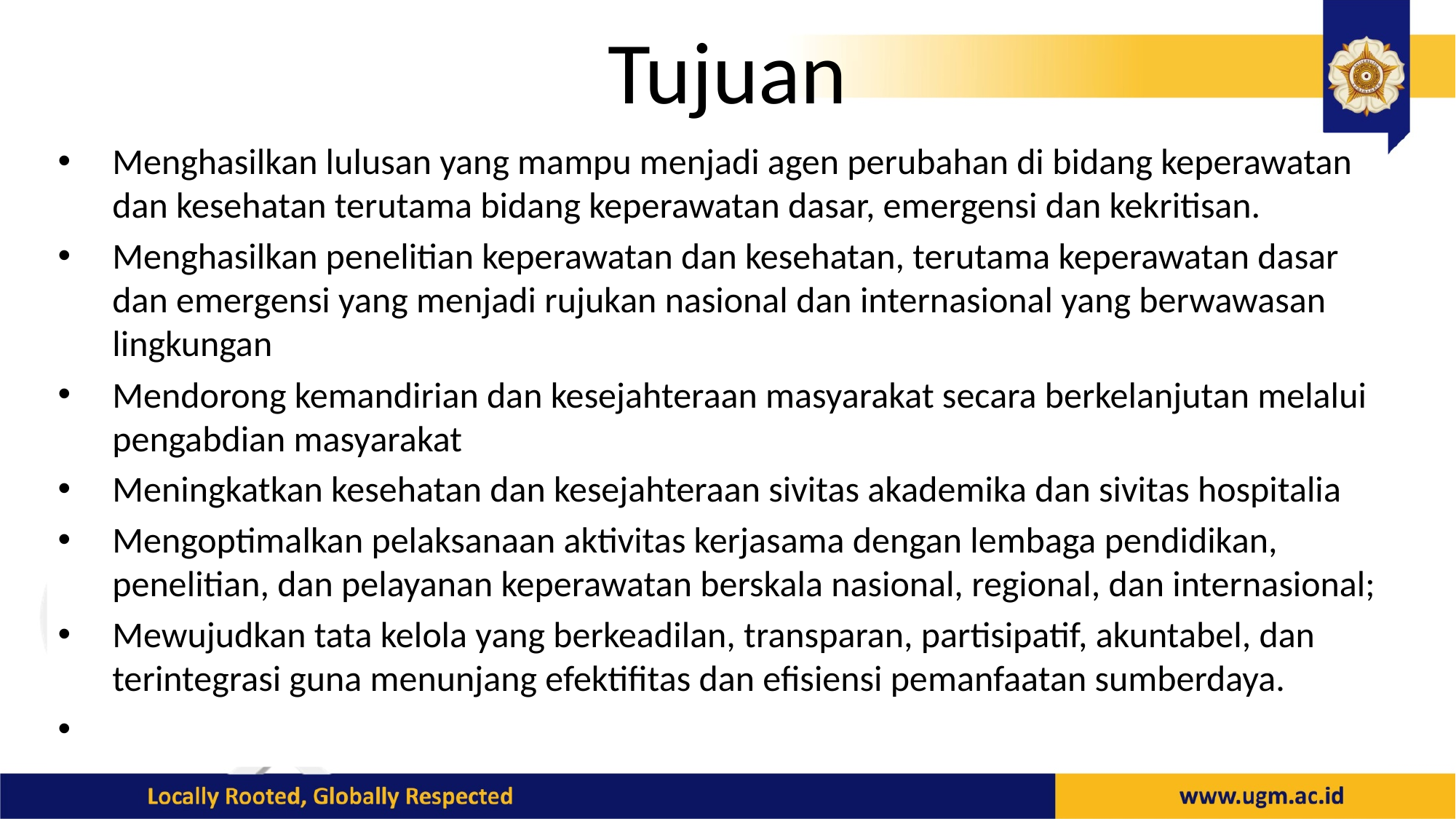

# Tujuan
Menghasilkan lulusan yang mampu menjadi agen perubahan di bidang keperawatan dan kesehatan terutama bidang keperawatan dasar, emergensi dan kekritisan.
Menghasilkan penelitian keperawatan dan kesehatan, terutama keperawatan dasar dan emergensi yang menjadi rujukan nasional dan internasional yang berwawasan lingkungan
Mendorong kemandirian dan kesejahteraan masyarakat secara berkelanjutan melalui pengabdian masyarakat
Meningkatkan kesehatan dan kesejahteraan sivitas akademika dan sivitas hospitalia
Mengoptimalkan pelaksanaan aktivitas kerjasama dengan lembaga pendidikan, penelitian, dan pelayanan keperawatan berskala nasional, regional, dan internasional;
Mewujudkan tata kelola yang berkeadilan, transparan, partisipatif, akuntabel, dan terintegrasi guna menunjang efektifitas dan efisiensi pemanfaatan sumberdaya.